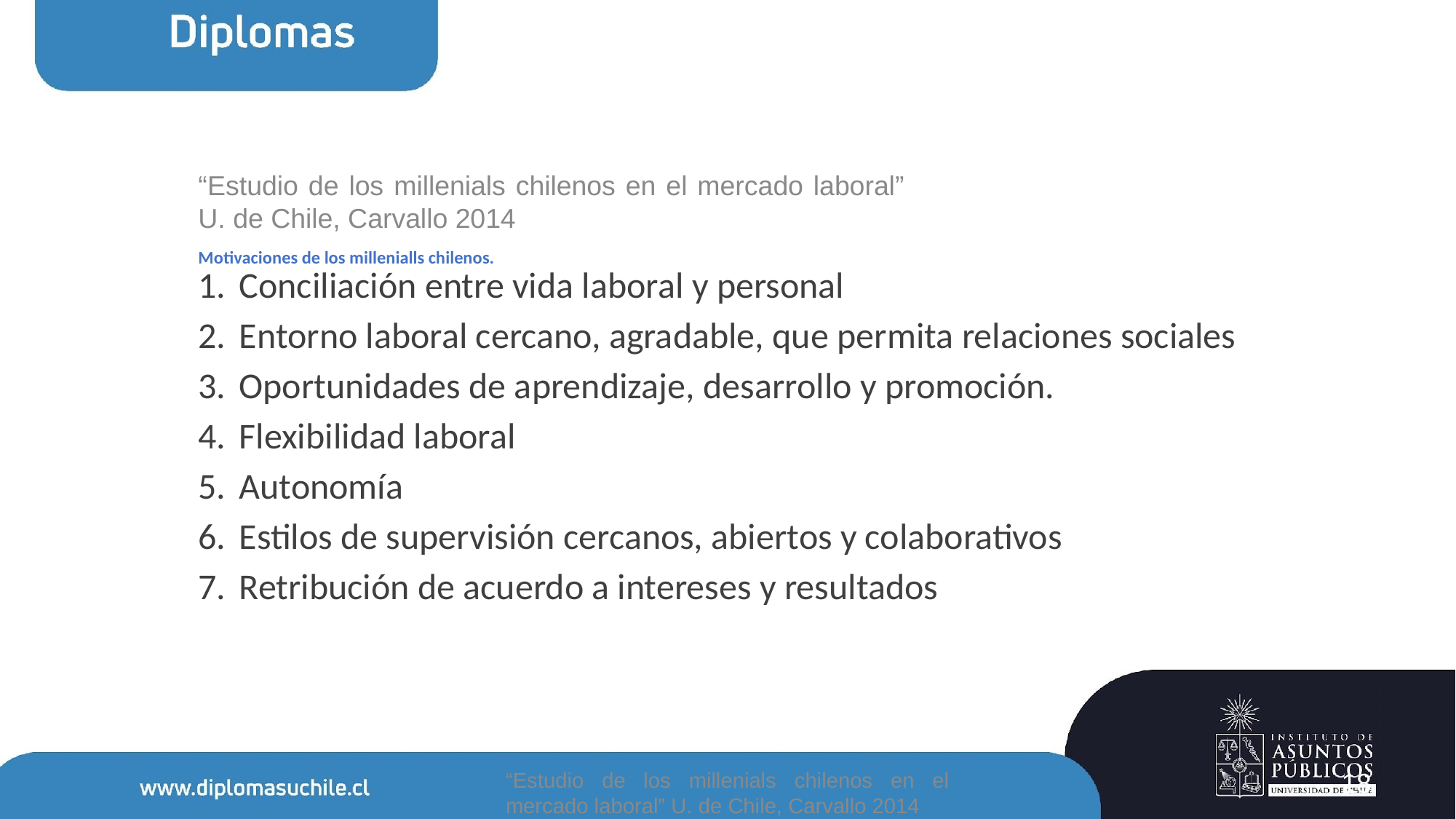

“Estudio de los millenials chilenos en el mercado laboral” U. de Chile, Carvallo 2014
# Motivaciones de los millenialls chilenos.
Conciliación entre vida laboral y personal
Entorno laboral cercano, agradable, que permita relaciones sociales
Oportunidades de aprendizaje, desarrollo y promoción.
Flexibilidad laboral
Autonomía
Estilos de supervisión cercanos, abiertos y colaborativos
Retribución de acuerdo a intereses y resultados
“Estudio de los millenials chilenos en el mercado laboral” U. de Chile, Carvallo 2014
18